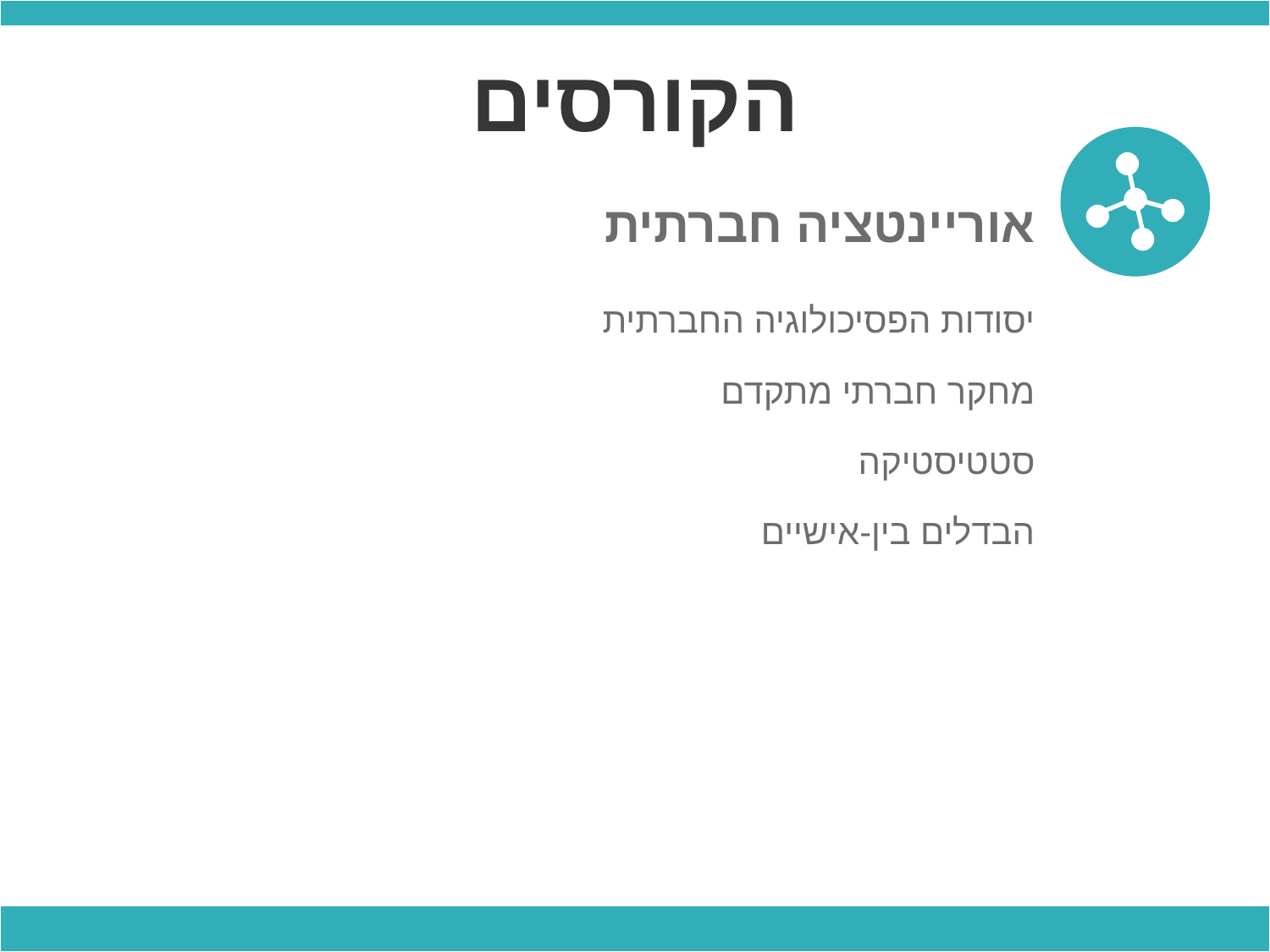

הקורסים

אוריינטציה חברתית
יסודות הפסיכולוגיה החברתית
מחקר חברתי מתקדם
סטטיסטיקה
הבדלים בין-אישיים